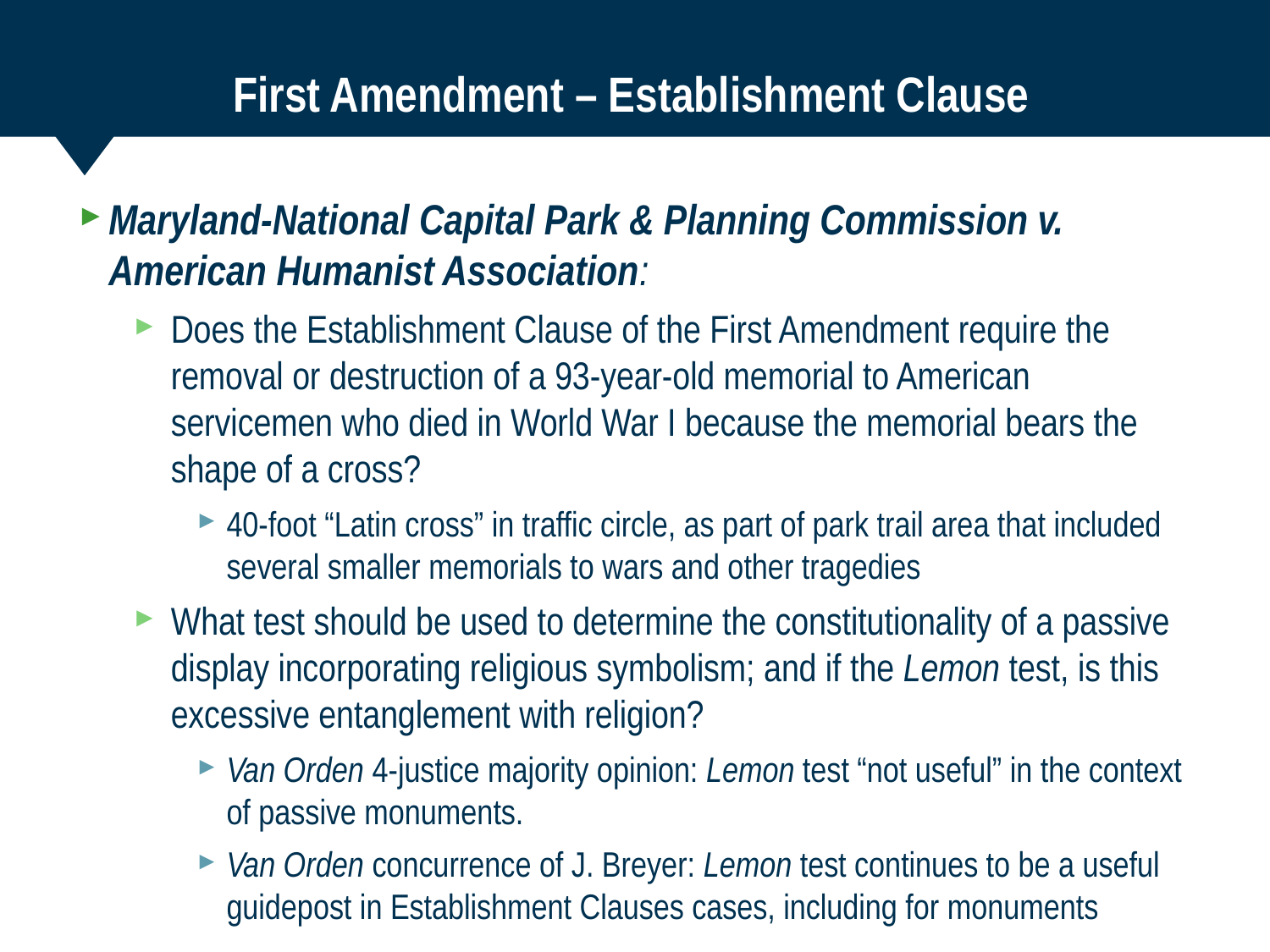

# First Amendment – Establishment Clause
Maryland-National Capital Park & Planning Commission v. American Humanist Association:
Does the Establishment Clause of the First Amendment require the removal or destruction of a 93-year-old memorial to American servicemen who died in World War I because the memorial bears the shape of a cross?
40-foot “Latin cross” in traffic circle, as part of park trail area that included several smaller memorials to wars and other tragedies
What test should be used to determine the constitutionality of a passive display incorporating religious symbolism; and if the Lemon test, is this excessive entanglement with religion?
Van Orden 4-justice majority opinion: Lemon test “not useful” in the context of passive monuments.
Van Orden concurrence of J. Breyer: Lemon test continues to be a useful guidepost in Establishment Clauses cases, including for monuments